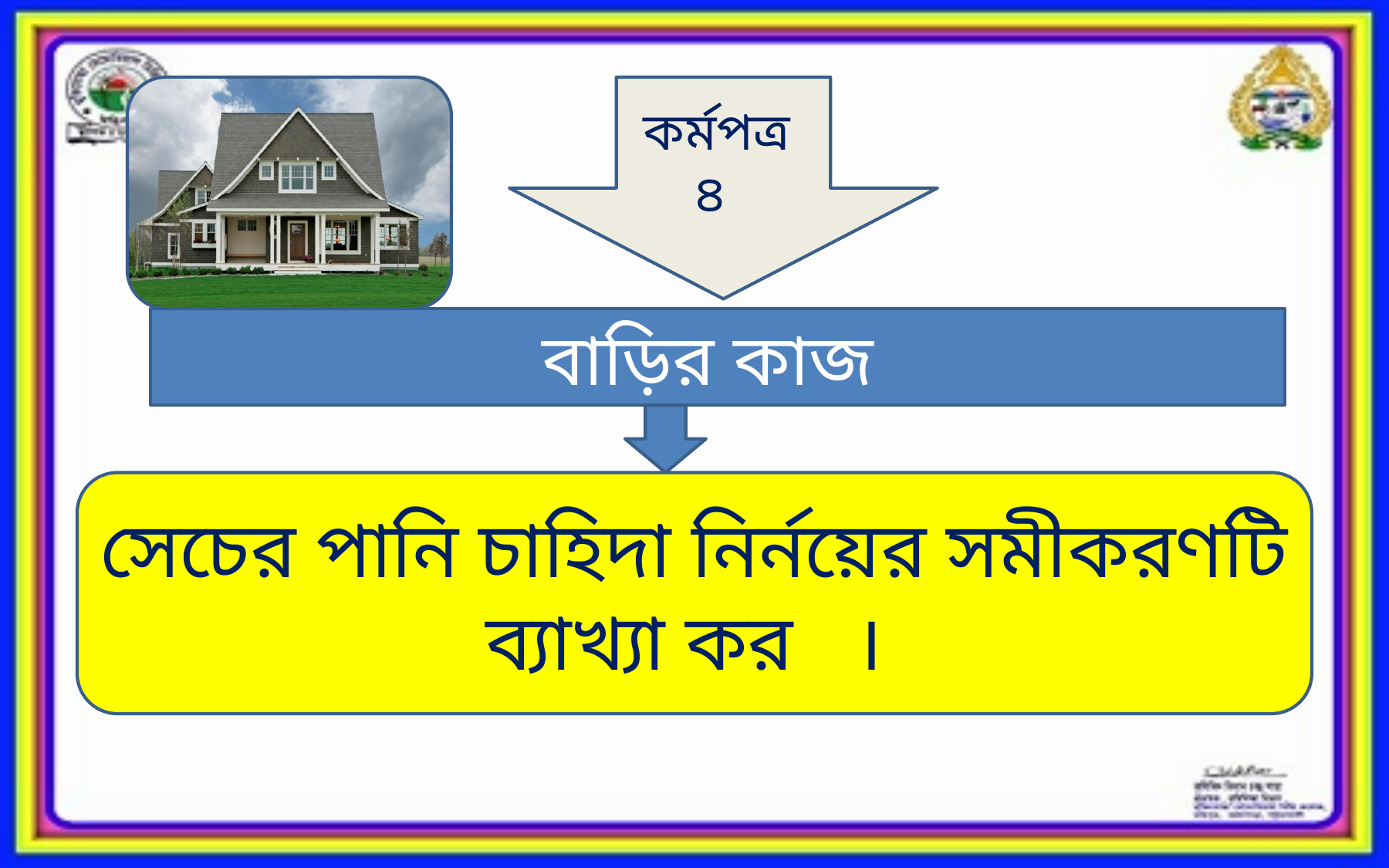

কর্মপত্র
৪
বাড়ির কাজ

সেচের পানি চাহিদা নির্নয়ের সমীকরণটি ব্যাখ্যা কর   ।